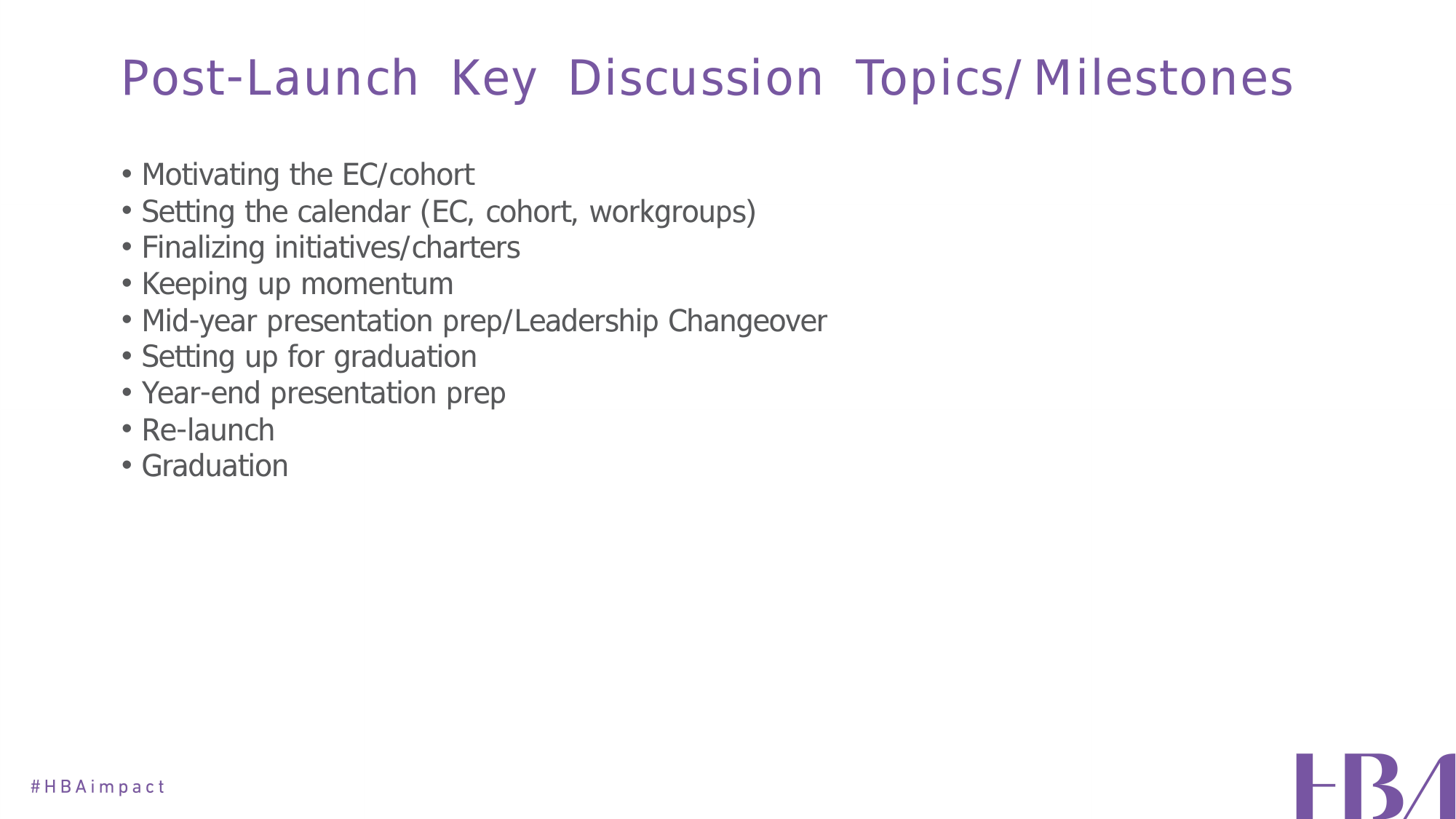

# Post-Launch  Key  Discussion  Topics/Milestones

Motivating the EC/cohort
Setting the calendar (EC, cohort, workgroups)
Finalizing initiatives/charters
Keeping up momentum
Mid-year presentation prep/Leadership Changeover
Setting up for graduation
Year-end presentation prep
Re-launch
Graduation